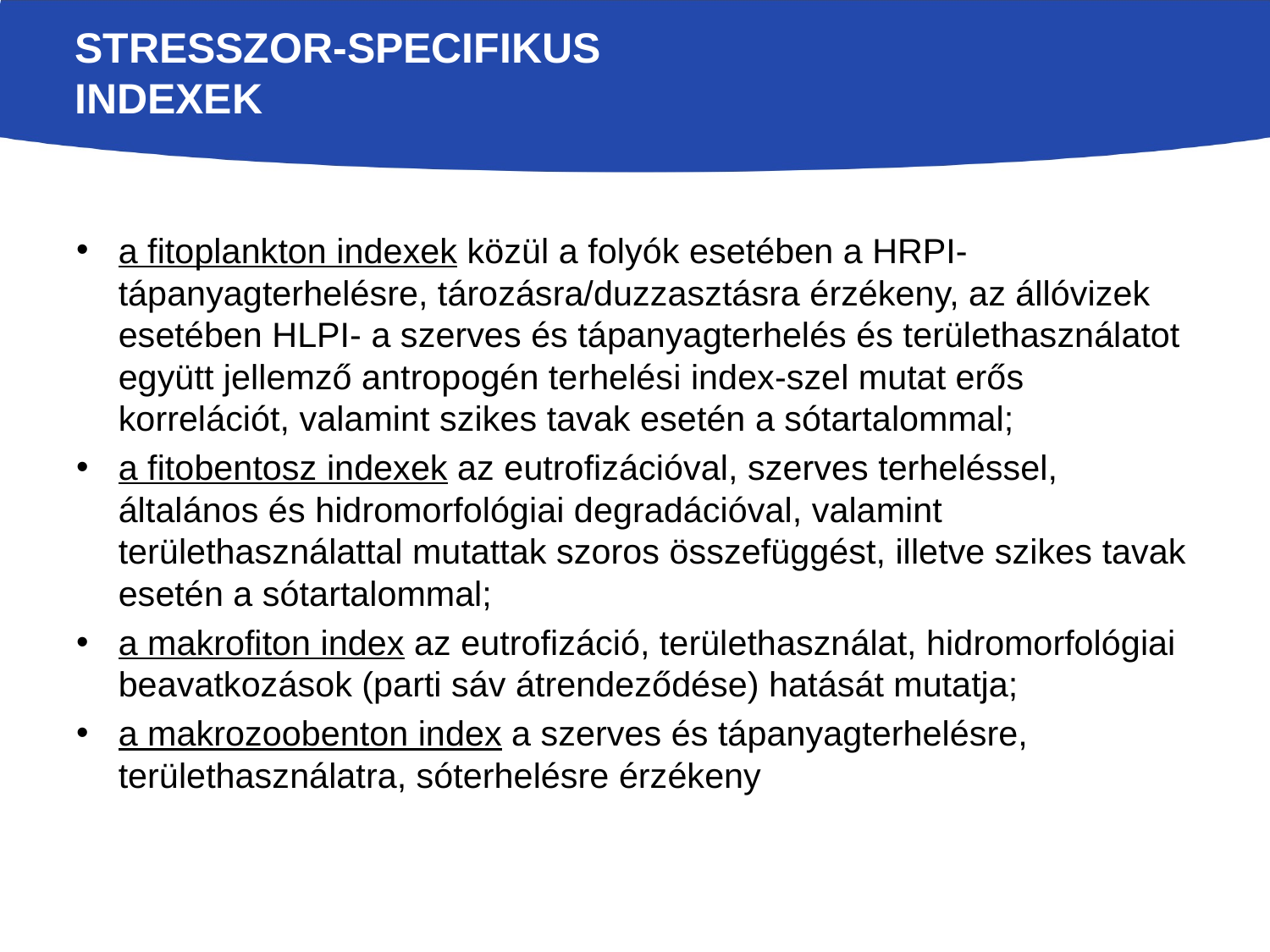

# Stresszor-specifikus indexek
a fitoplankton indexek közül a folyók esetében a HRPI- tápanyagterhelésre, tározásra/duzzasztásra érzékeny, az állóvizek esetében HLPI- a szerves és tápanyagterhelés és területhasználatot együtt jellemző antropogén terhelési index-szel mutat erős korrelációt, valamint szikes tavak esetén a sótartalommal;
a fitobentosz indexek az eutrofizációval, szerves terheléssel, általános és hidromorfológiai degradációval, valamint területhasználattal mutattak szoros összefüggést, illetve szikes tavak esetén a sótartalommal;
a makrofiton index az eutrofizáció, területhasználat, hidromorfológiai beavatkozások (parti sáv átrendeződése) hatását mutatja;
a makrozoobenton index a szerves és tápanyagterhelésre, területhasználatra, sóterhelésre érzékeny